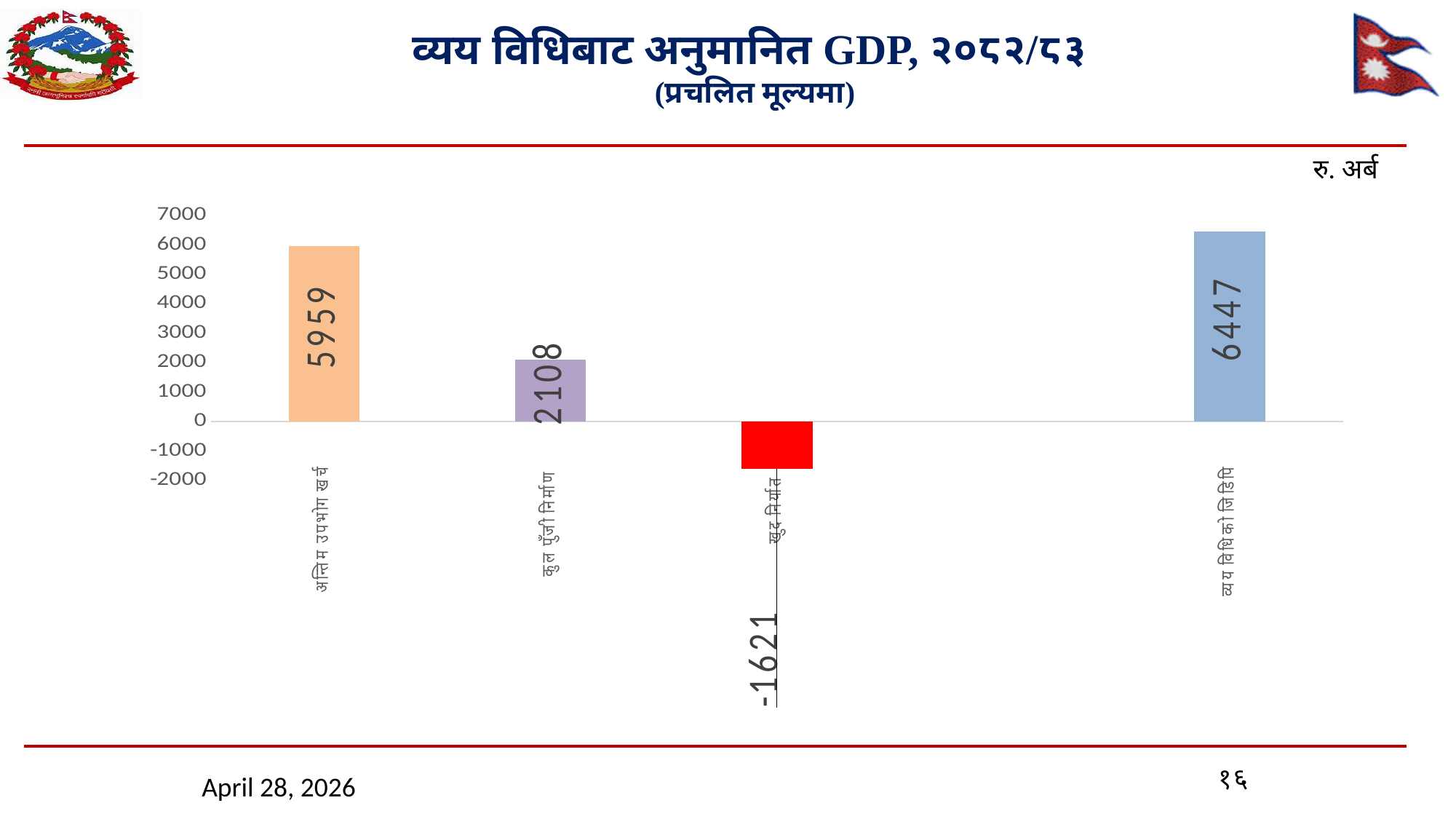

# व्यय विधिबाट अनुमानित GDP, २०८२/८३ (प्रचलित मूल्यमा)
रु. अर्ब

### Chart

| Category | २०८२/८३ |
|---|---|
| अन्तिम उपभोग खर्च | 5959.407838655982 |
| कुल पुँजी निर्माण | 2107.8986109362336 |
| खुद निर्यात | -1620.5186661761638 |
|  | None |
| व्यय विधिको जिडिपि | 6446.787783416053 |
१६
April 28, 2026